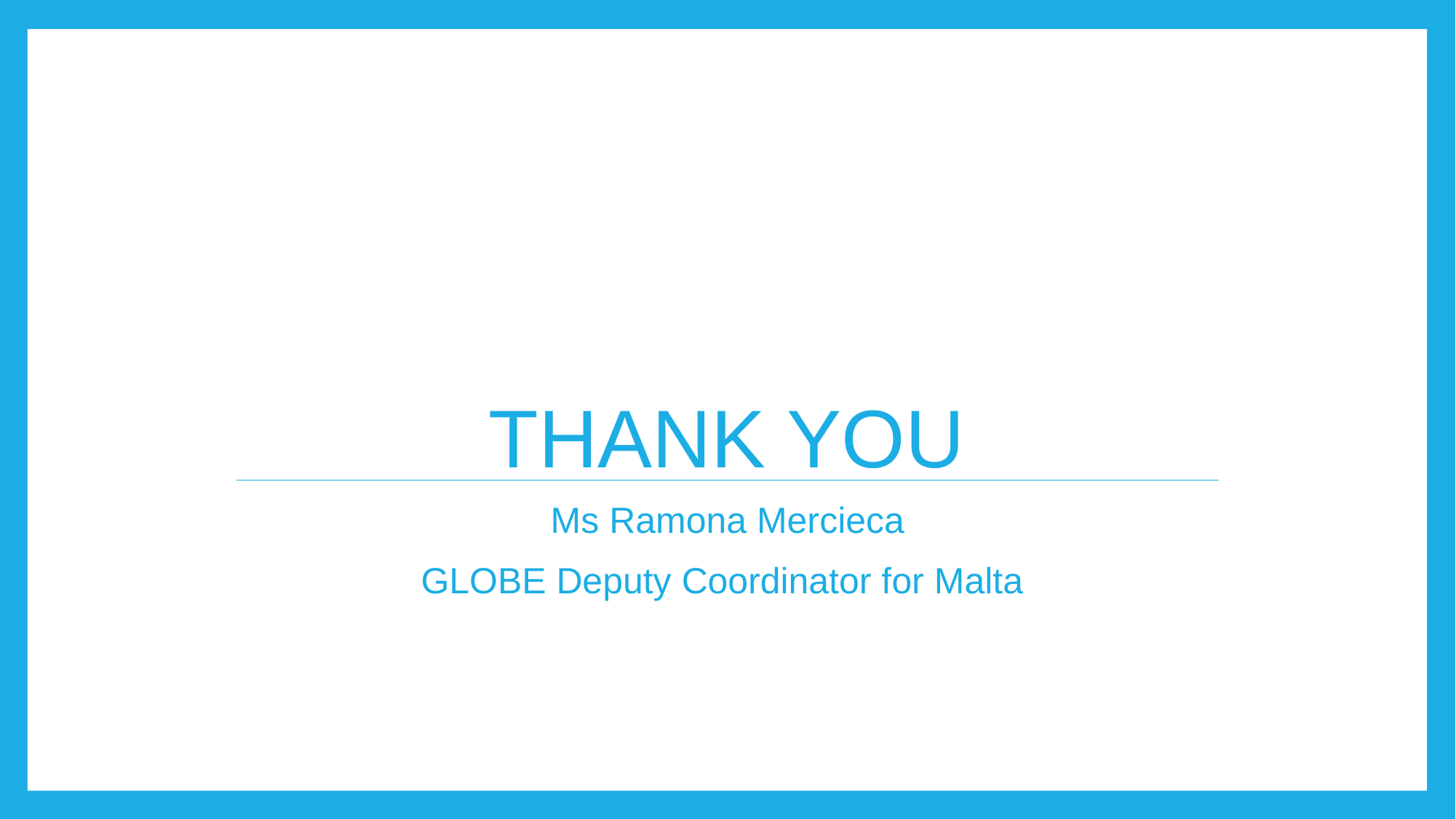

# Thank You
Ms Ramona Mercieca
GLOBE Deputy Coordinator for Malta